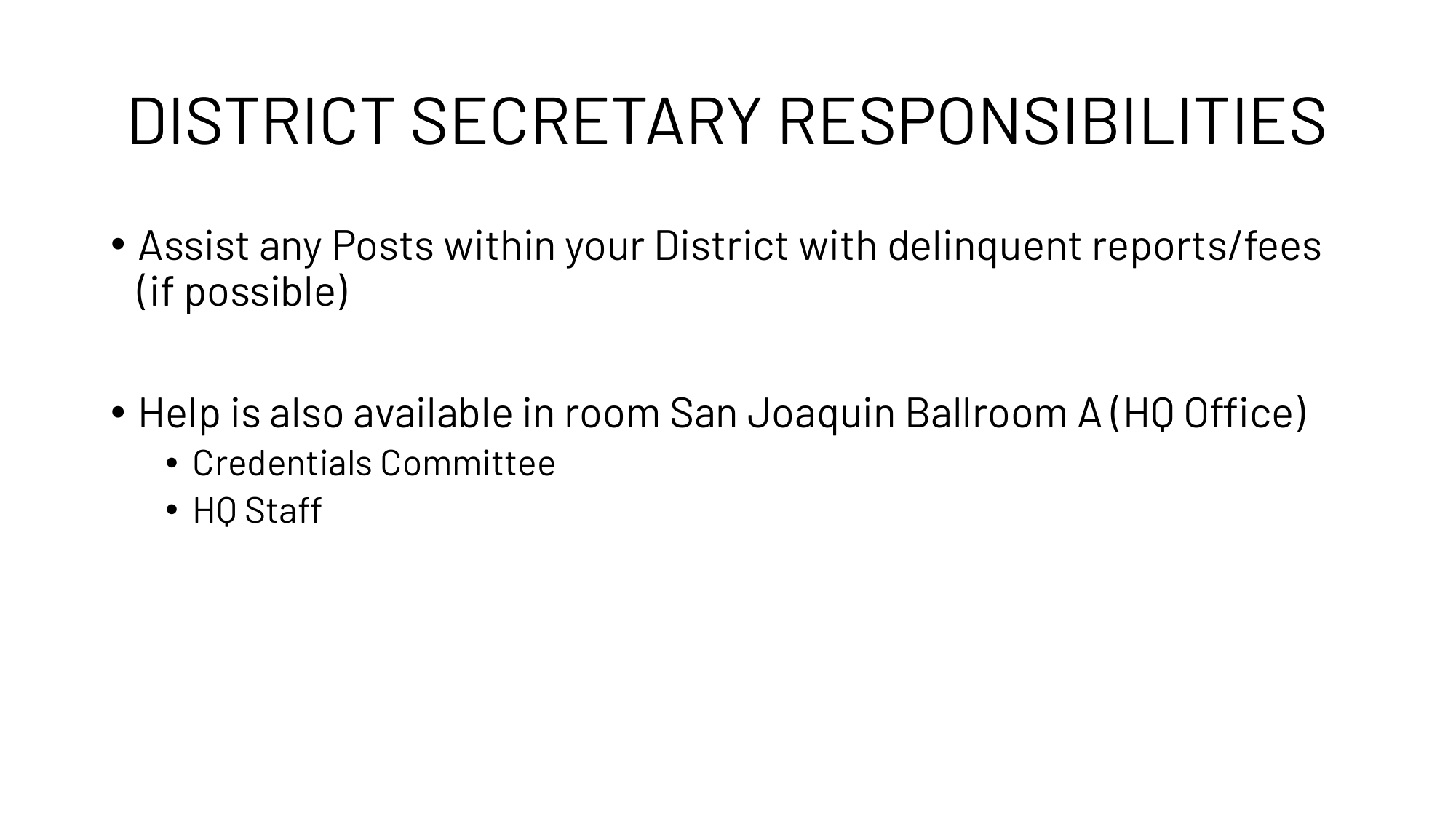

# DISTRICT SECRETARY RESPONSIBILITIES
Assist any Posts within your District with delinquent reports/fees (if possible)

Help is also available in room San Joaquin Ballroom A (HQ Office)
Credentials Committee
HQ Staff